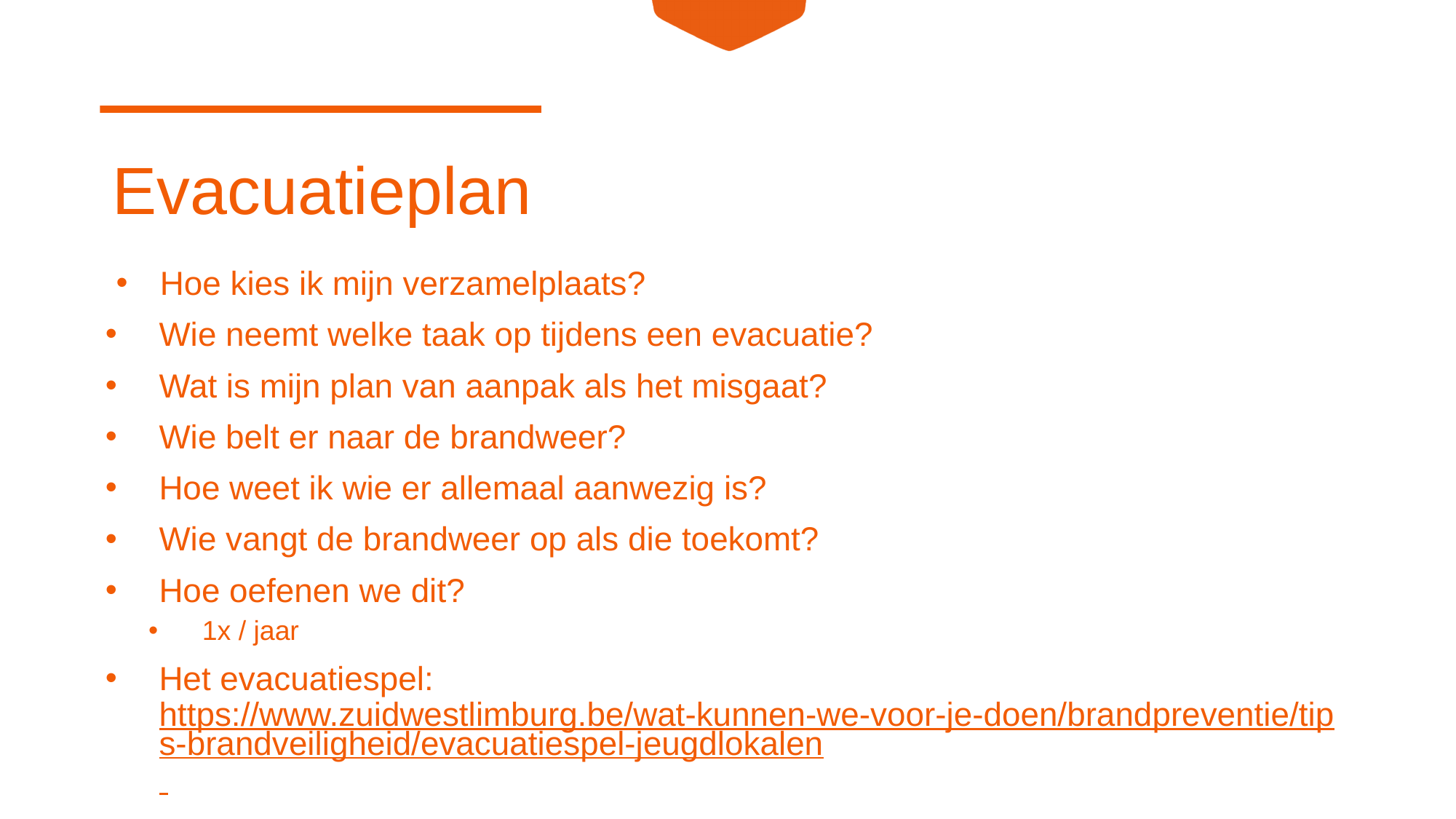

# Evacuatieplan

Hoe kies ik mijn verzamelplaats?
Wie neemt welke taak op tijdens een evacuatie?
Wat is mijn plan van aanpak als het misgaat?
Wie belt er naar de brandweer?
Hoe weet ik wie er allemaal aanwezig is?
Wie vangt de brandweer op als die toekomt?
Hoe oefenen we dit?
1x / jaar
Het evacuatiespel:
https://www.zuidwestlimburg.be/wat-kunnen-we-voor-je-doen/brandpreventie/tips-brandveiligheid/evacuatiespel-jeugdlokalen